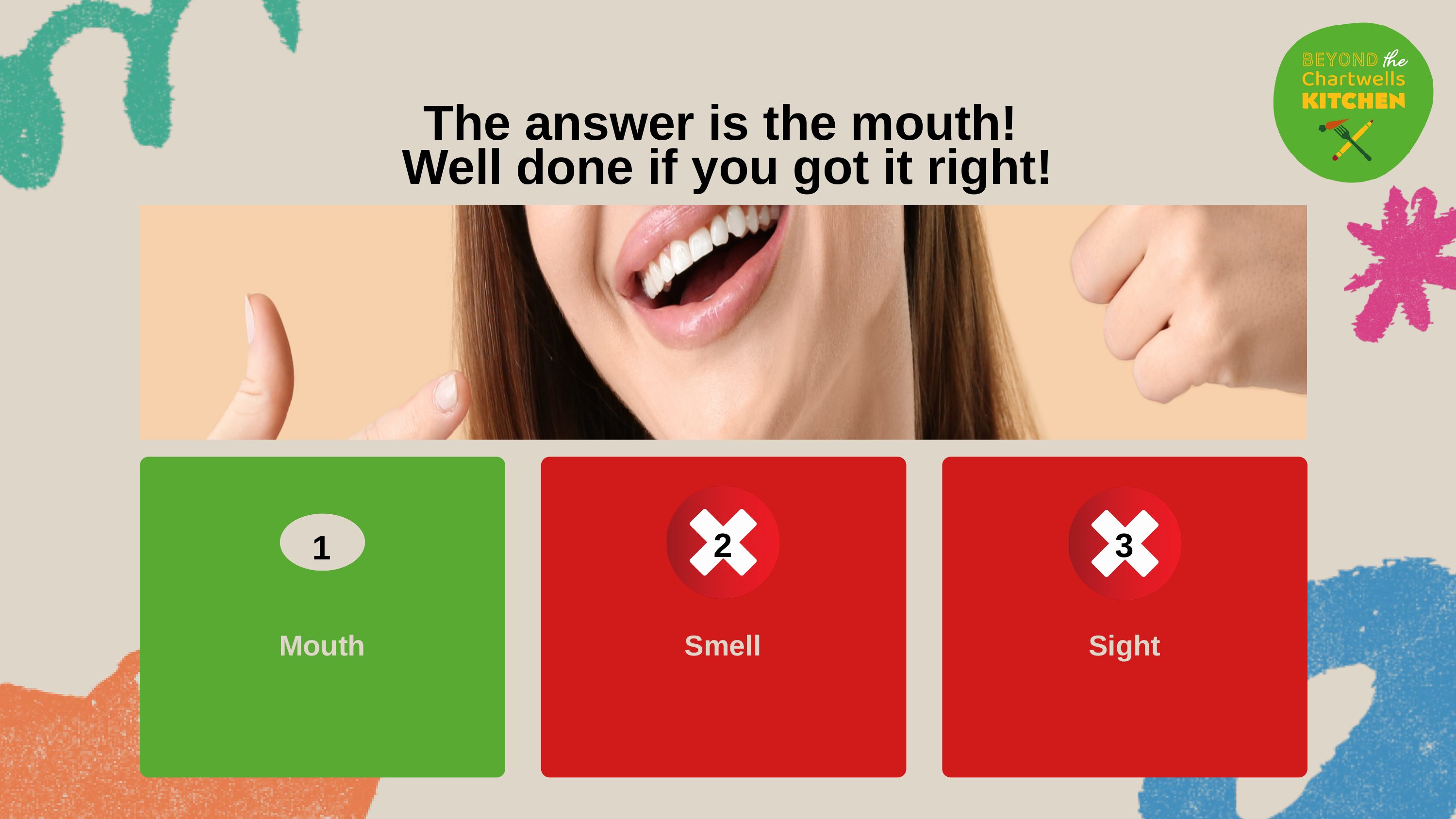

The answer is the mouth!
Well done if you got it right!

2
3

1

Mouth
Smell
Sight